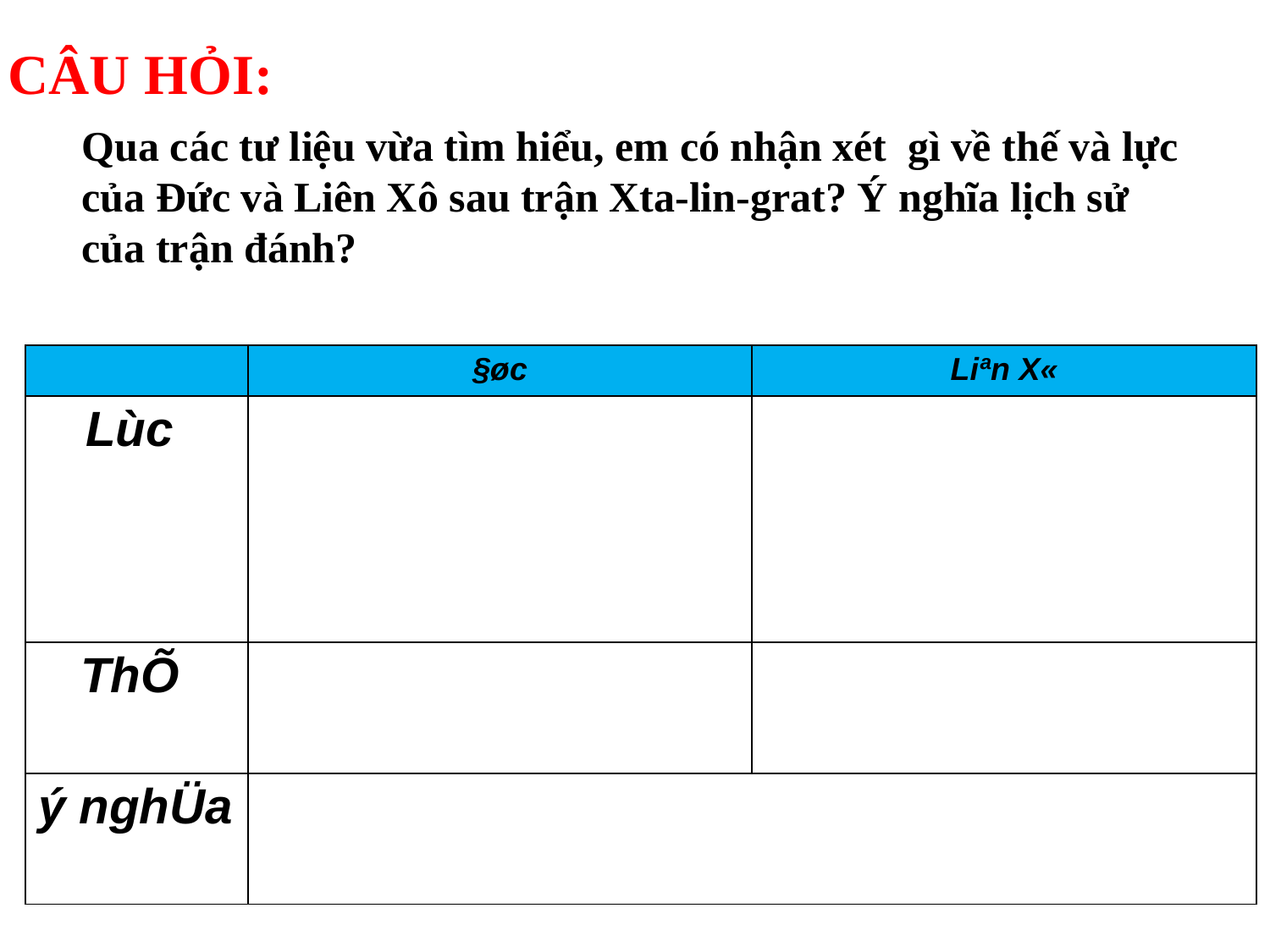

CÂU HỎI:
Qua các tư liệu vừa tìm hiểu, em có nhận xét  gì về thế và lực của Đức và Liên Xô sau trận Xta-lin-grat? Ý nghĩa lịch sử của trận đánh?
|  | §øc | Liªn X« |
| --- | --- | --- |
| Lùc |  |  |
| ThÕ |  |  |
| ý nghÜa |  |  |